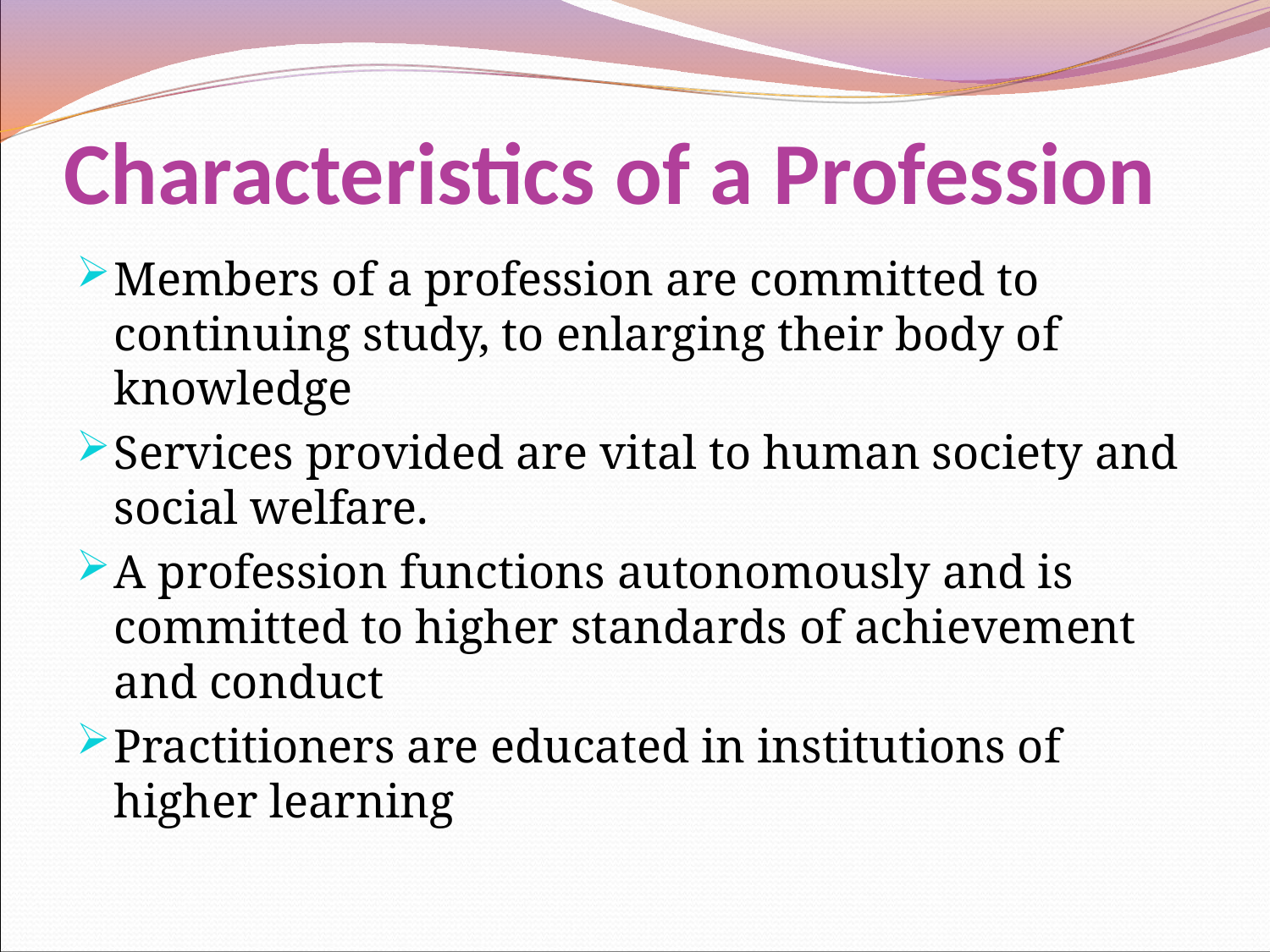

# Characteristics of a Profession
Members of a profession are committed to continuing study, to enlarging their body of knowledge
Services provided are vital to human society and social welfare.
A profession functions autonomously and is committed to higher standards of achievement and conduct
Practitioners are educated in institutions of higher learning